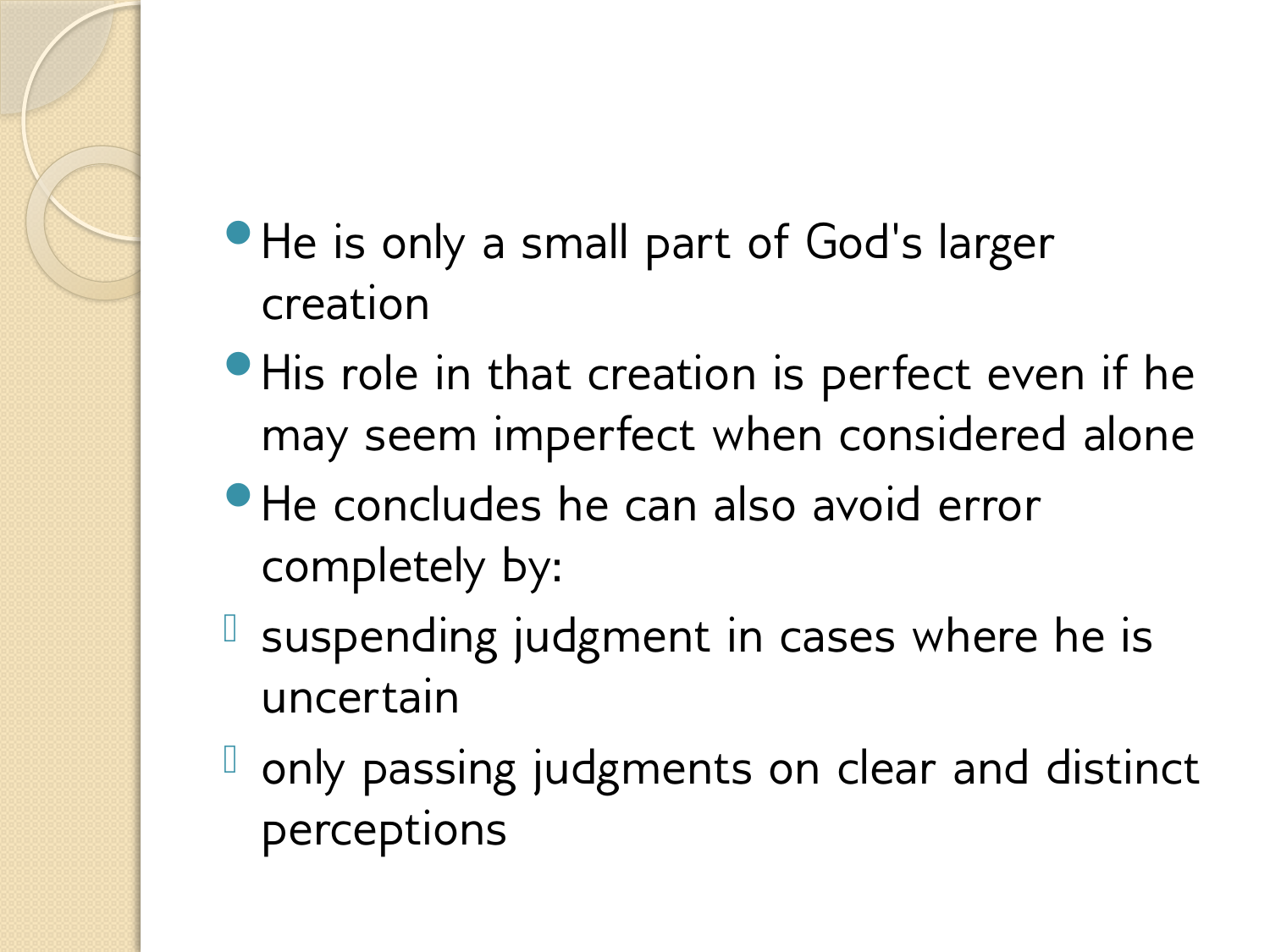

#
He is only a small part of God's larger creation
His role in that creation is perfect even if he may seem imperfect when considered alone
He concludes he can also avoid error completely by:
suspending judgment in cases where he is uncertain
only passing judgments on clear and distinct perceptions